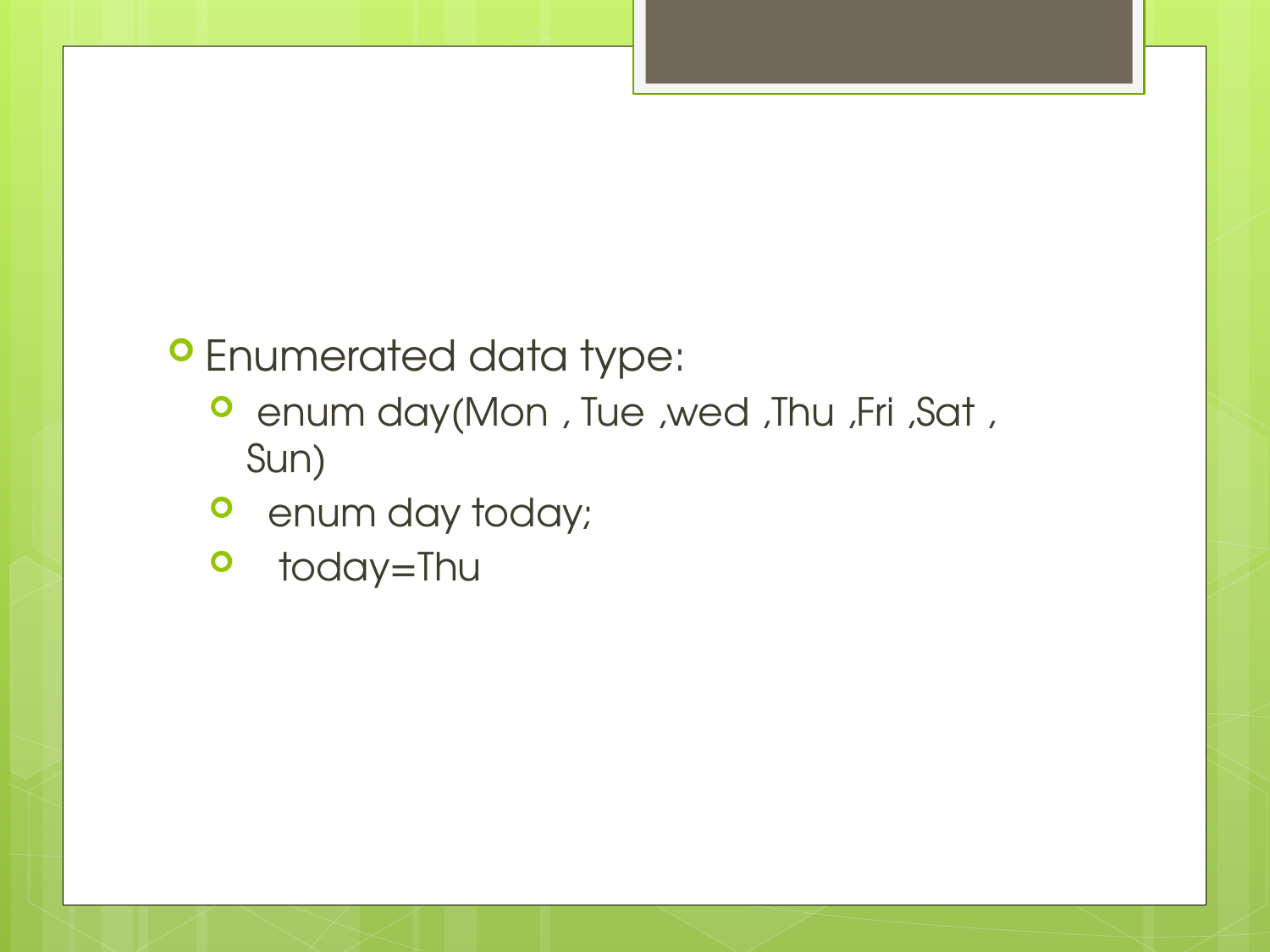

#
Enumerated data type:
 enum day(Mon , Tue ,wed ,Thu ,Fri ,Sat , Sun)
  enum day today;
   today=Thu